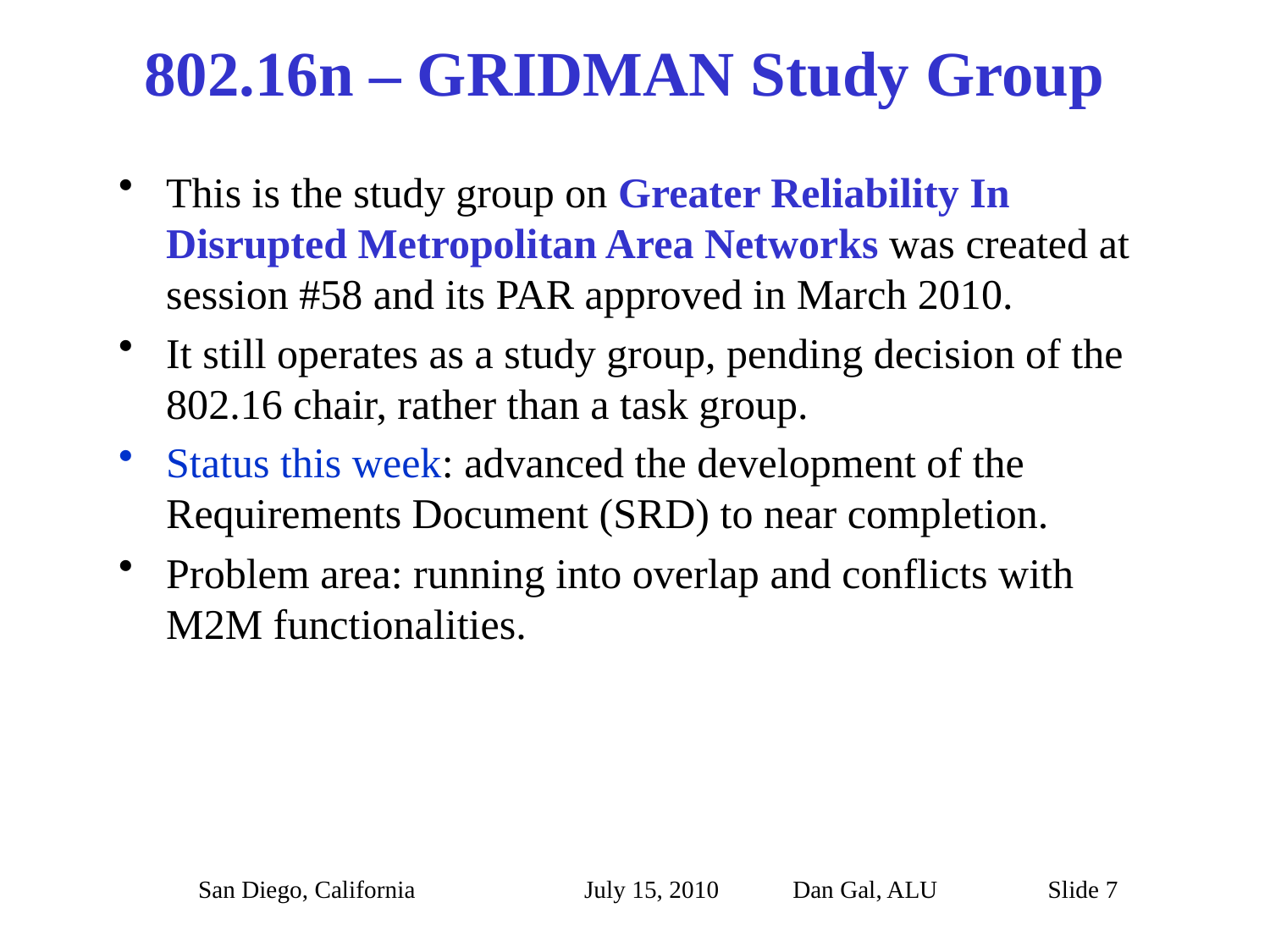

802.16n – GRIDMAN Study Group
This is the study group on Greater Reliability In Disrupted Metropolitan Area Networks was created at session #58 and its PAR approved in March 2010.
It still operates as a study group, pending decision of the 802.16 chair, rather than a task group.
Status this week: advanced the development of the Requirements Document (SRD) to near completion.
Problem area: running into overlap and conflicts with M2M functionalities.

San Diego, California
July 15, 2010            Dan Gal, ALU                  Slide 7